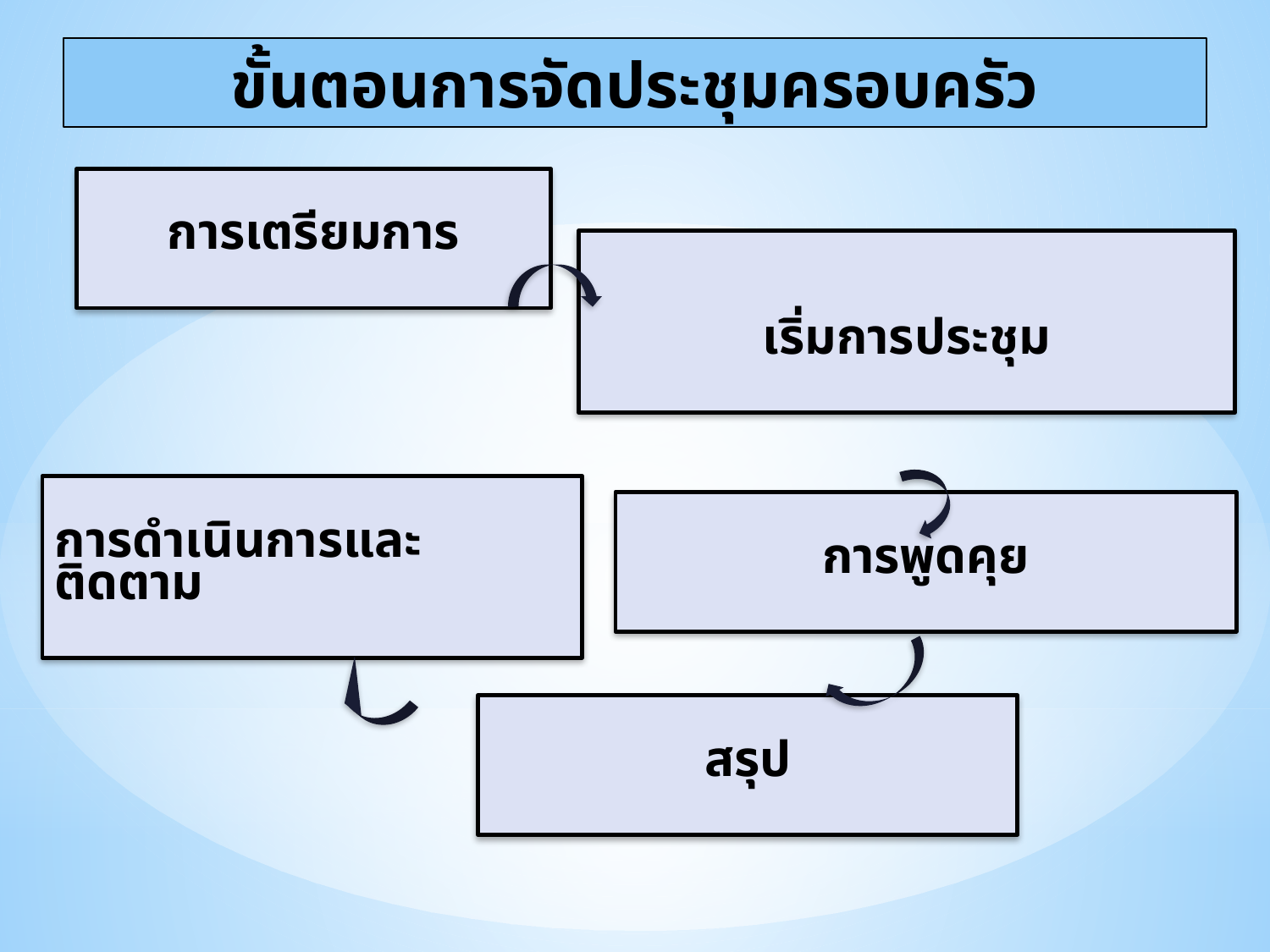

# ขั้นตอนการจัดประชุมครอบครัว

การเตรียมการ

เริ่มการประชุม

การดำเนินการและติดตาม

การพูดคุย

สรุป